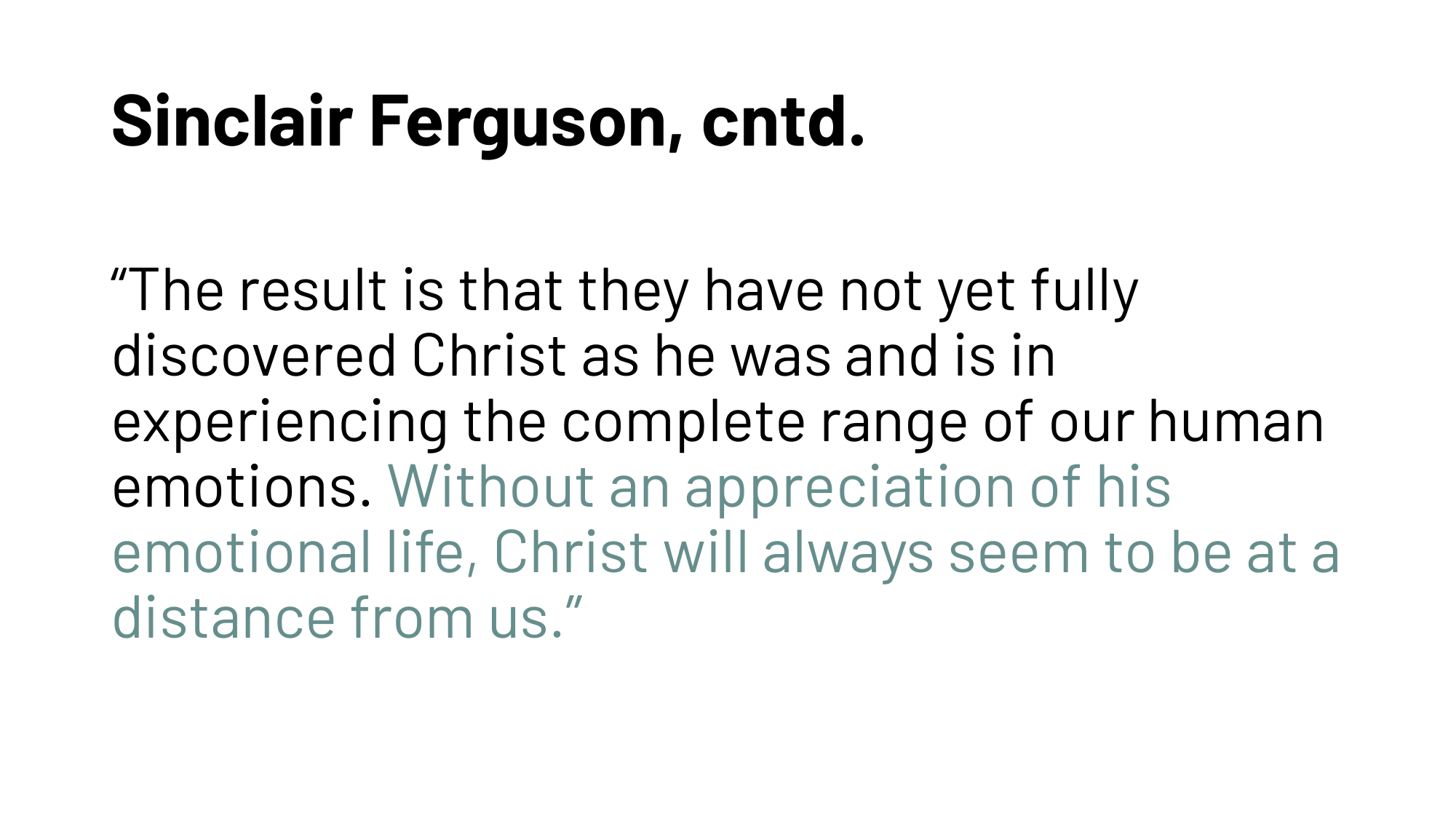

# Sinclair Ferguson, cntd.

“The result is that they have not yet fully discovered Christ as he was and is in experiencing the complete range of our human emotions. Without an appreciation of his emotional life, Christ will always seem to be at a distance from us.”